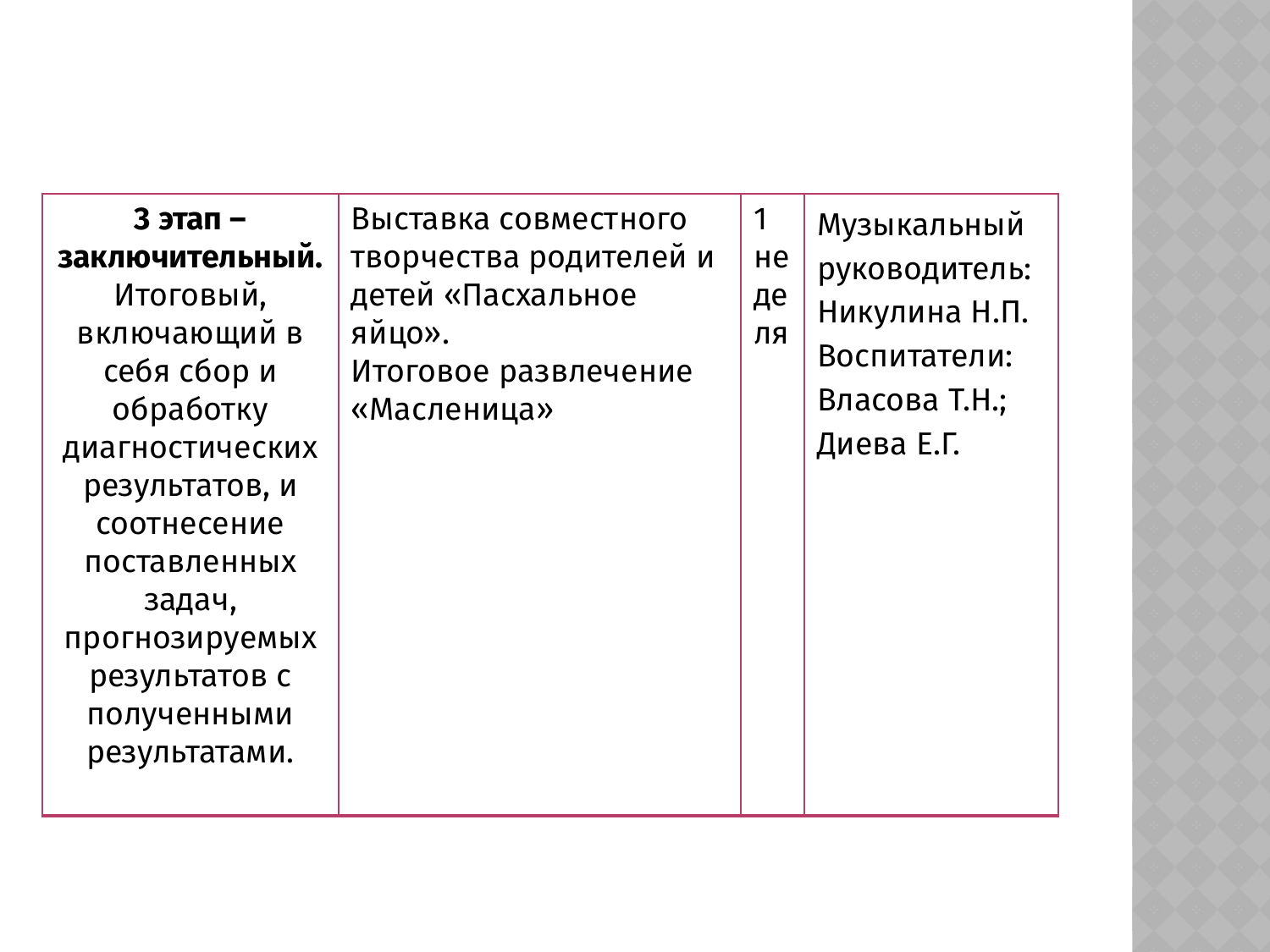

| 3 этап – заключительный. Итоговый, включающий в себя сбор и обработку диагностических результатов, и соотнесение поставленных задач, прогнозируемых результатов с полученными результатами. | Выставка совместного творчества родителей и детей «Пасхальное яйцо». Итоговое развлечение «Масленица» | 1 неделя | Музыкальный руководитель: Никулина Н.П. Воспитатели: Власова Т.Н.; Диева Е.Г. |
| --- | --- | --- | --- |